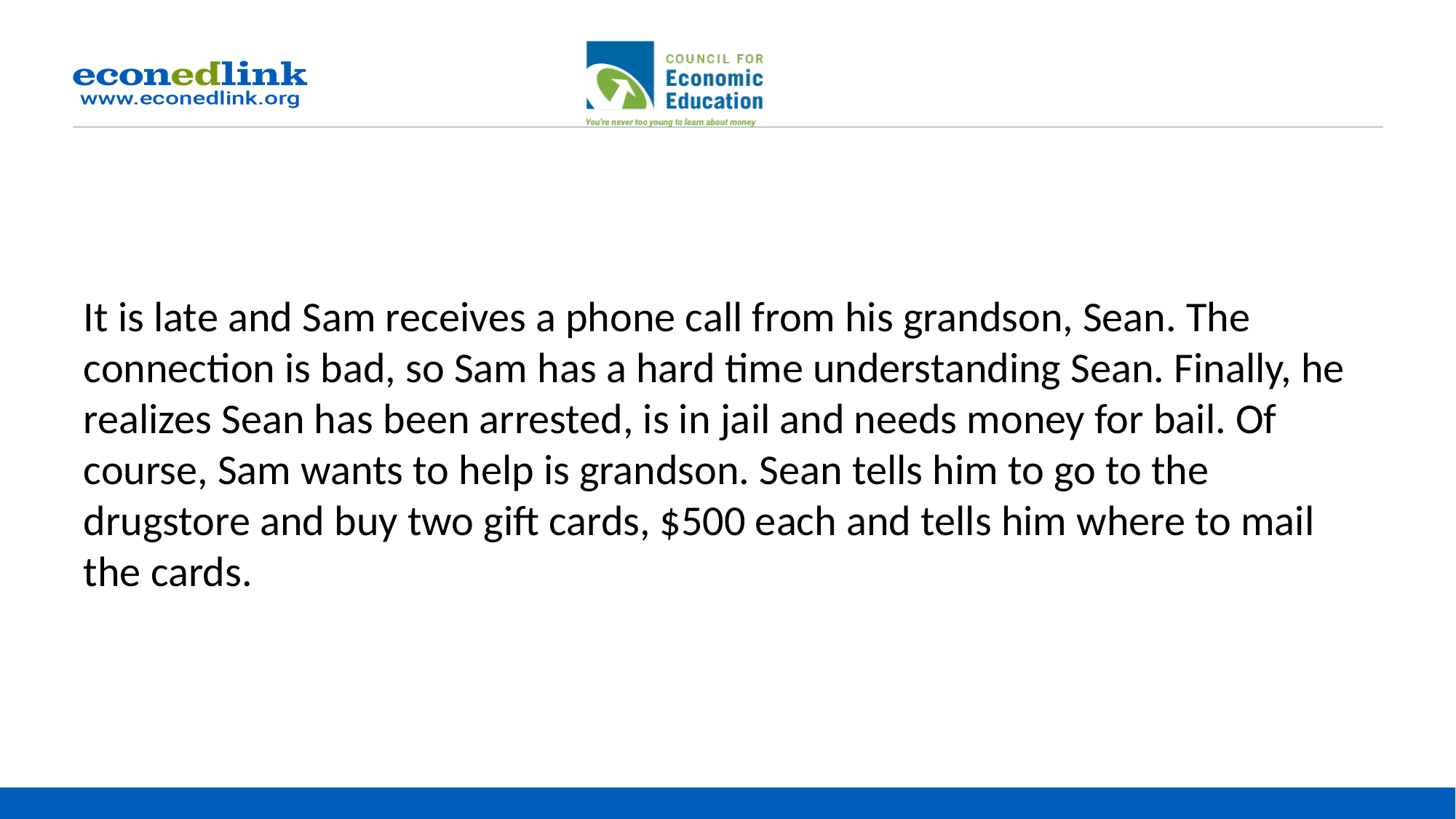

It is late and Sam receives a phone call from his grandson, Sean. The connection is bad, so Sam has a hard time understanding Sean. Finally, he realizes Sean has been arrested, is in jail and needs money for bail. Of course, Sam wants to help is grandson. Sean tells him to go to the drugstore and buy two gift cards, $500 each and tells him where to mail the cards.